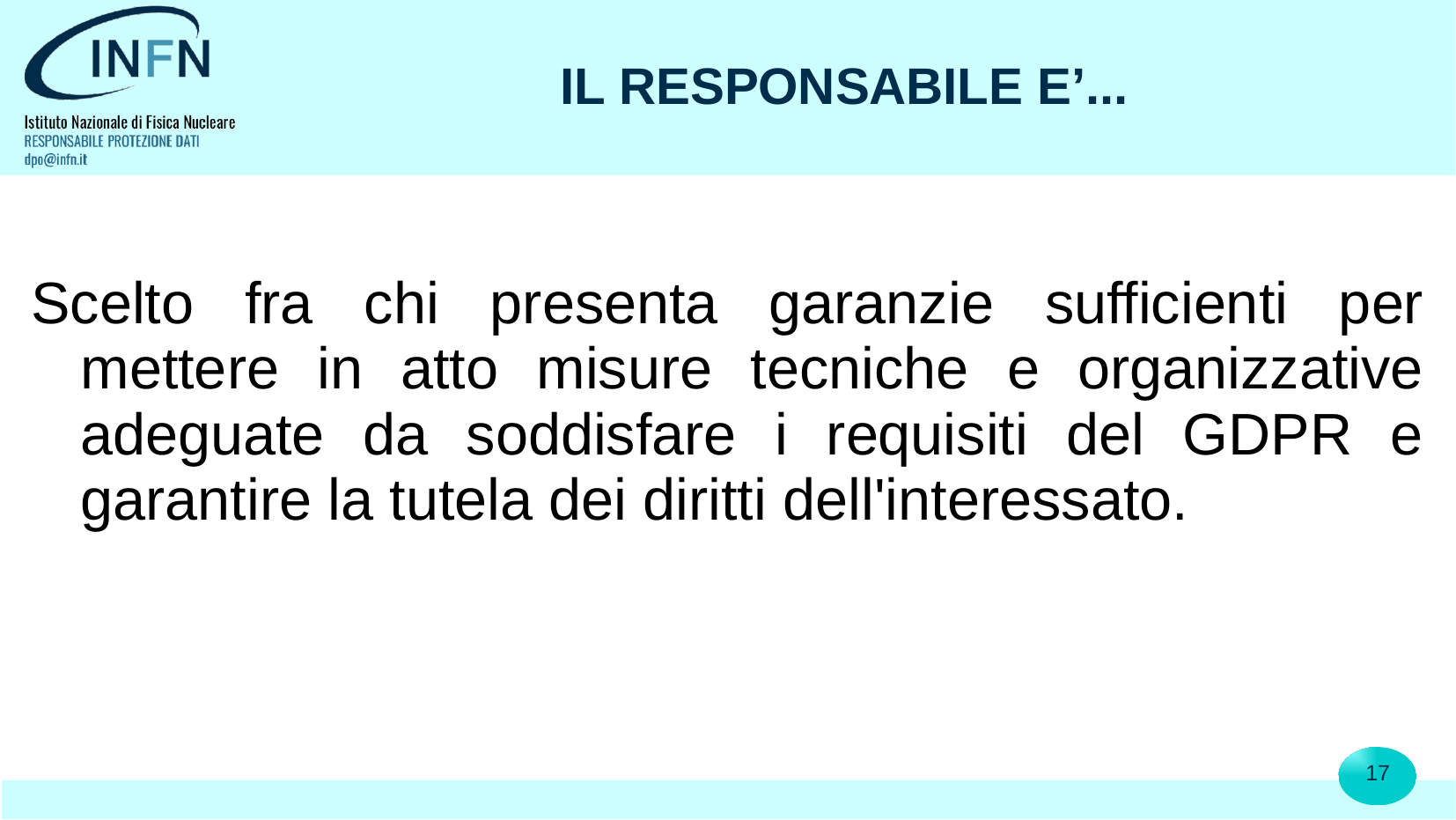

# IL RESPONSABILE E’...

Scelto fra chi presenta garanzie sufficienti per mettere in atto misure tecniche e organizzative adeguate da soddisfare i requisiti del GDPR e garantire la tutela dei diritti dell'interessato.

17